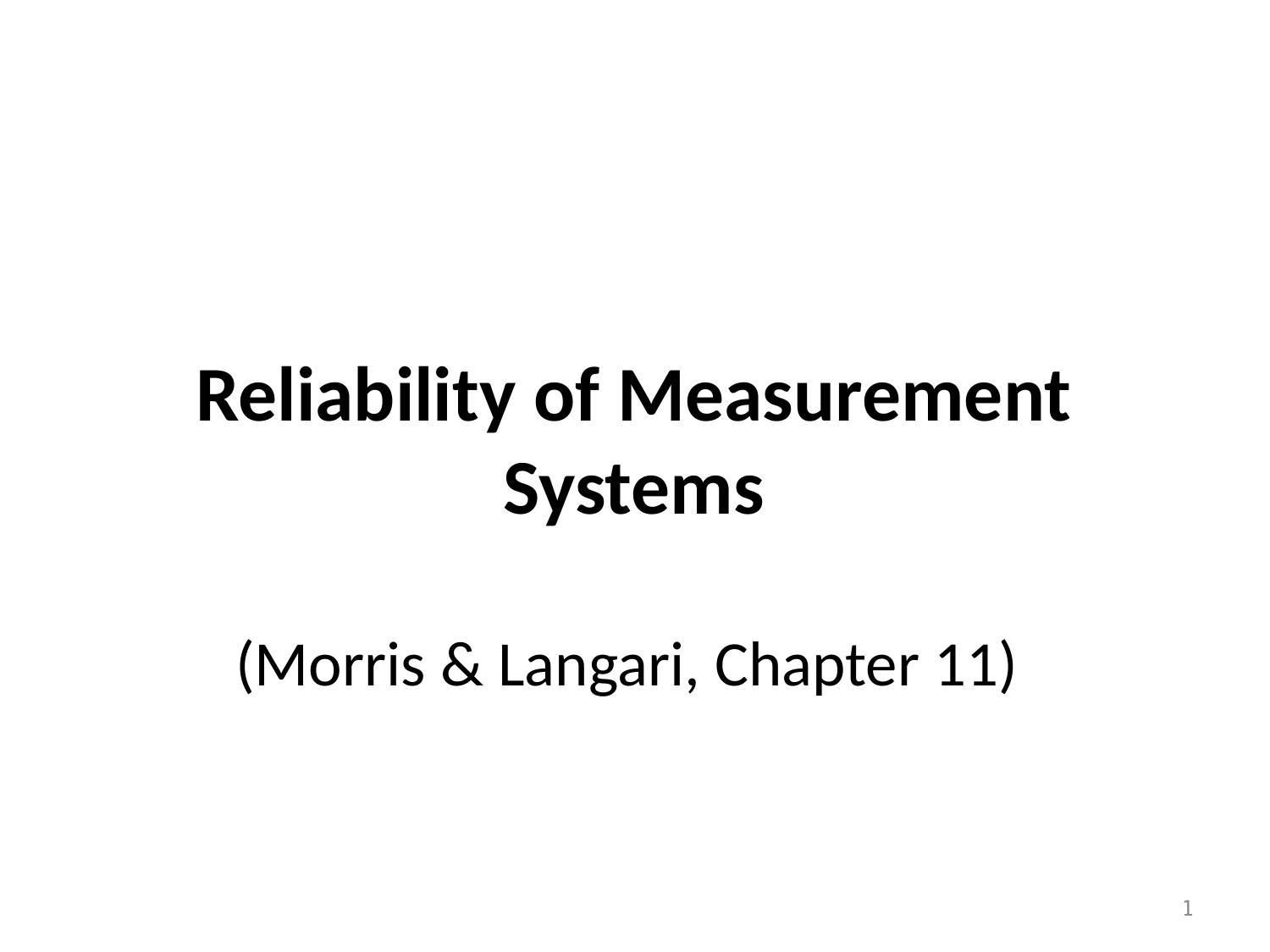

# Reliability of Measurement Systems (Morris & Langari, Chapter 11)
1